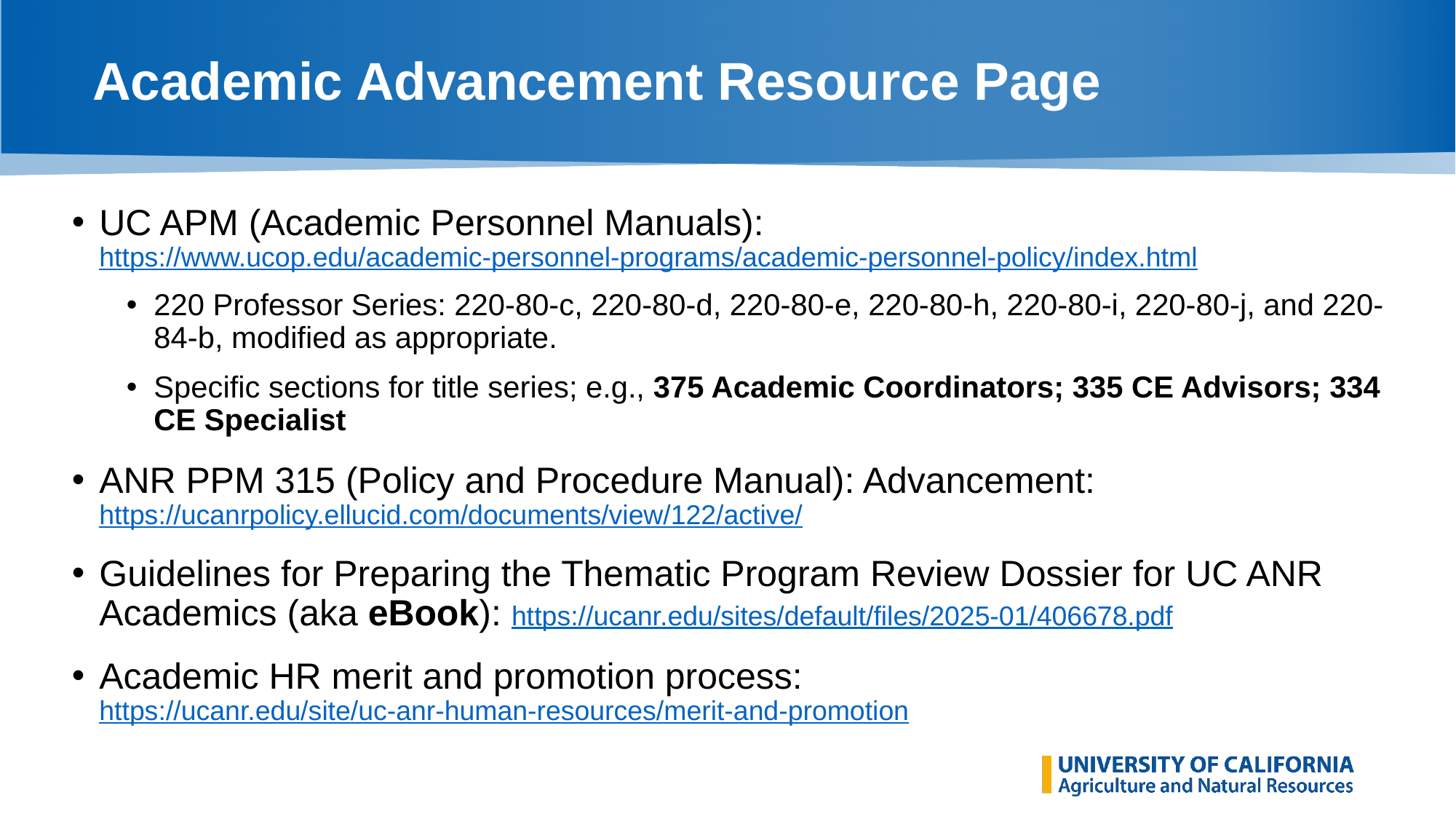

# Academic Advancement Resource Page
UC APM (Academic Personnel Manuals): https://www.ucop.edu/academic-personnel-programs/academic-personnel-policy/index.html
220 Professor Series: 220-80-c, 220-80-d, 220-80-e, 220-80-h, 220-80-i, 220-80-j, and 220-84-b, modified as appropriate.
Specific sections for title series; e.g., 375 Academic Coordinators; 335 CE Advisors; 334 CE Specialist
ANR PPM 315 (Policy and Procedure Manual): Advancement: https://ucanrpolicy.ellucid.com/documents/view/122/active/
Guidelines for Preparing the Thematic Program Review Dossier for UC ANR Academics (aka eBook): https://ucanr.edu/sites/default/files/2025-01/406678.pdf
Academic HR merit and promotion process: https://ucanr.edu/site/uc-anr-human-resources/merit-and-promotion